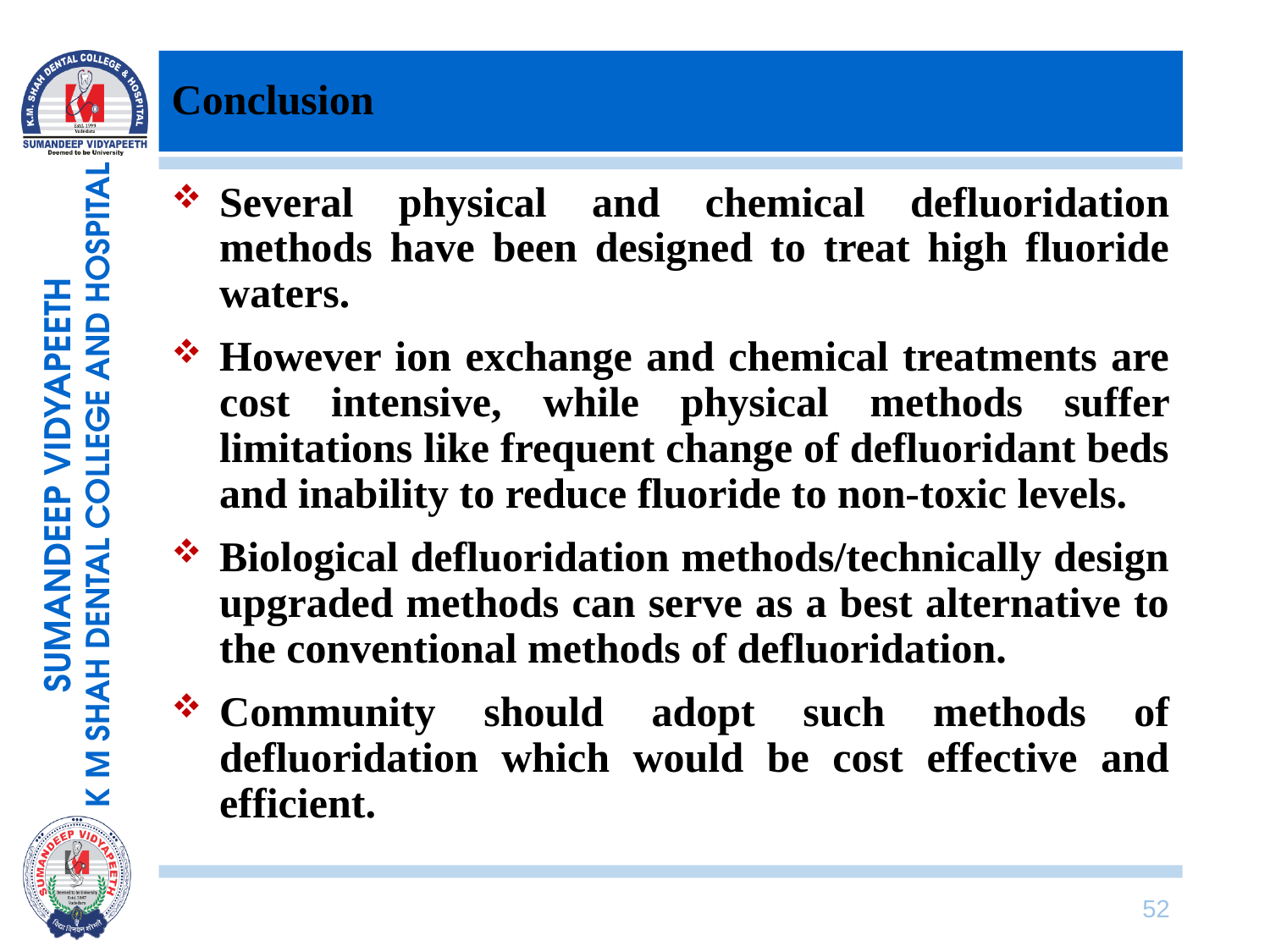

# Conclusion
Several physical and chemical defluoridation methods have been designed to treat high fluoride waters.
However ion exchange and chemical treatments are cost intensive, while physical methods suffer limitations like frequent change of defluoridant beds and inability to reduce fluoride to non-toxic levels.
Biological defluoridation methods/technically design upgraded methods can serve as a best alternative to the conventional methods of defluoridation.
Community should adopt such methods of defluoridation which would be cost effective and efficient.
52